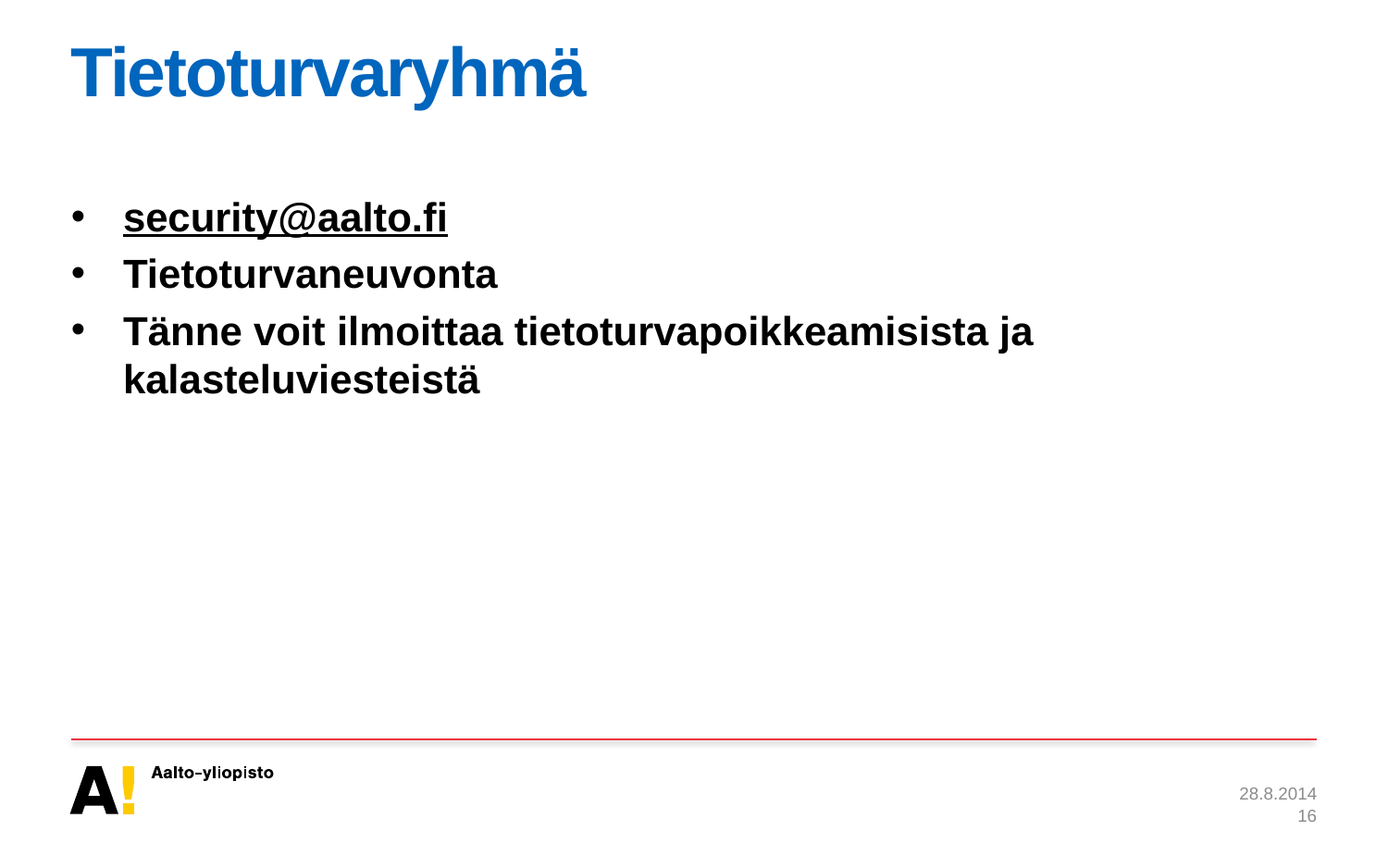

# Tietoturvaryhmä
security@aalto.fi
Tietoturvaneuvonta
Tänne voit ilmoittaa tietoturvapoikkeamisista ja kalasteluviesteistä
28.8.2014
16